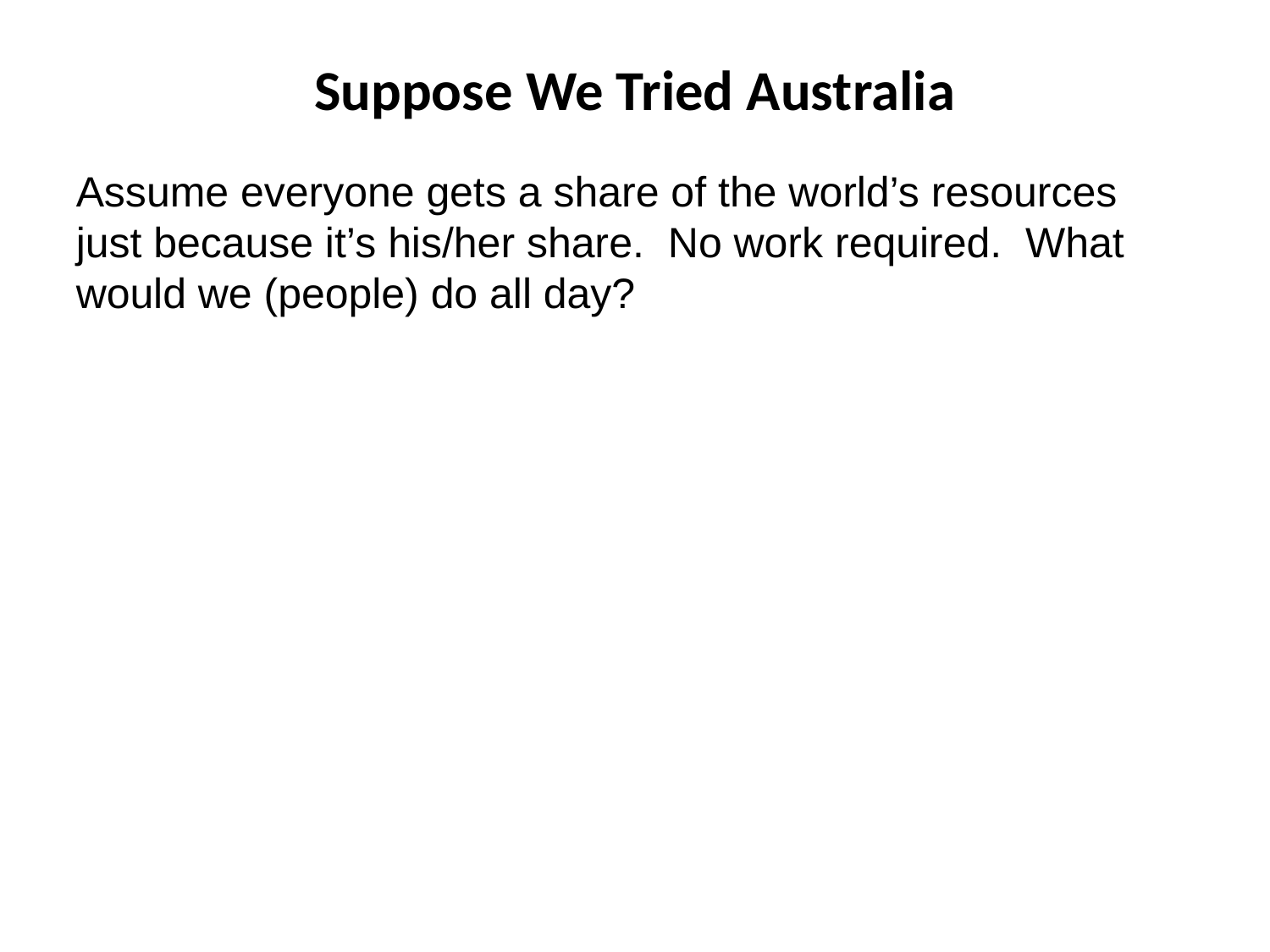

# Suppose We Tried Australia
Assume everyone gets a share of the world’s resources just because it’s his/her share.  No work required.  What would we (people) do all day?